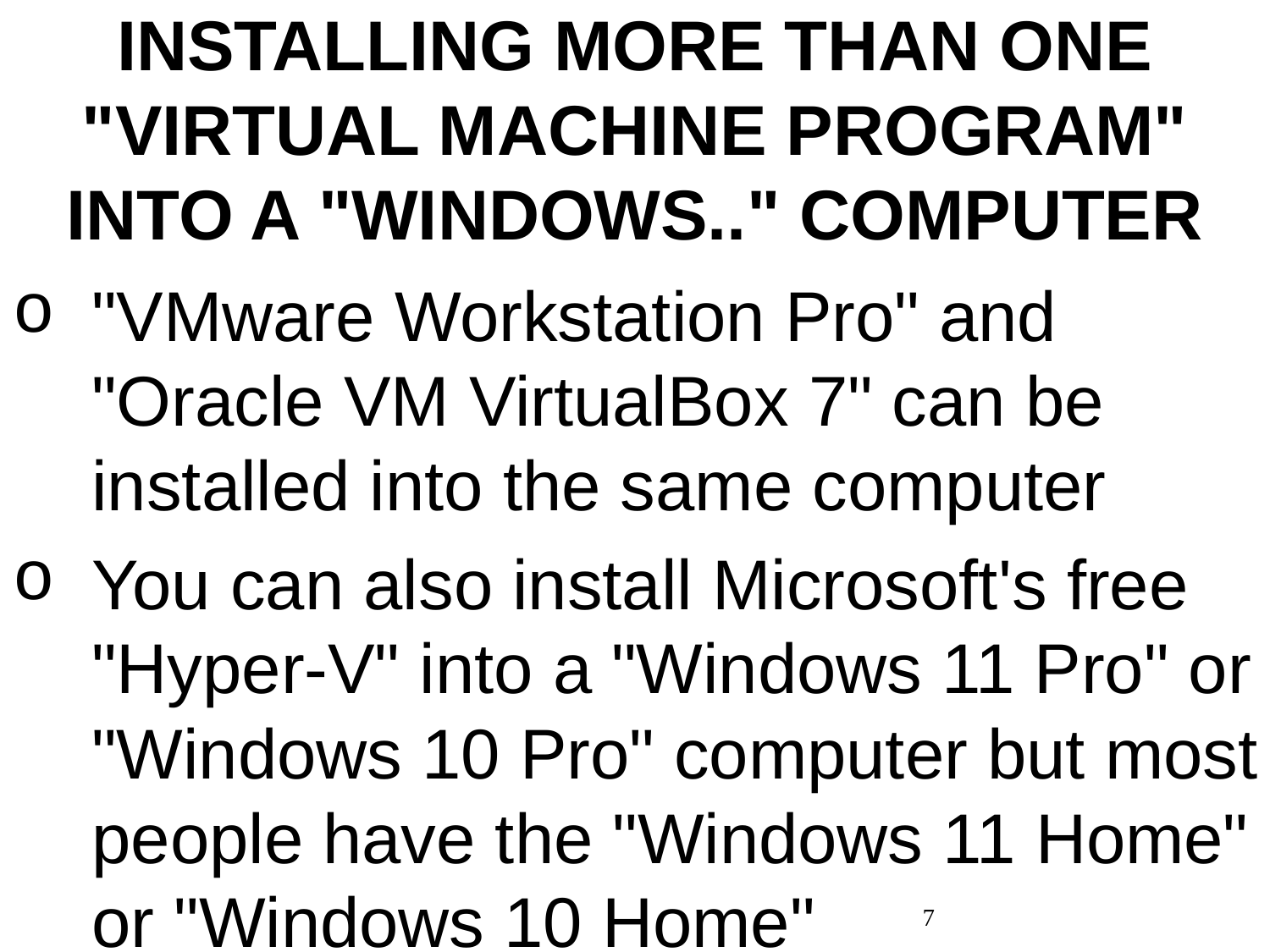

INSTALLING MORE THAN ONE "VIRTUAL MACHINE PROGRAM" INTO A "WINDOWS.." COMPUTER
"VMware Workstation Pro" and "Oracle VM VirtualBox 7" can be installed into the same computer
You can also install Microsoft's free "Hyper-V" into a "Windows 11 Pro" or "Windows 10 Pro" computer but most people have the "Windows 11 Home" or "Windows 10 Home"
7